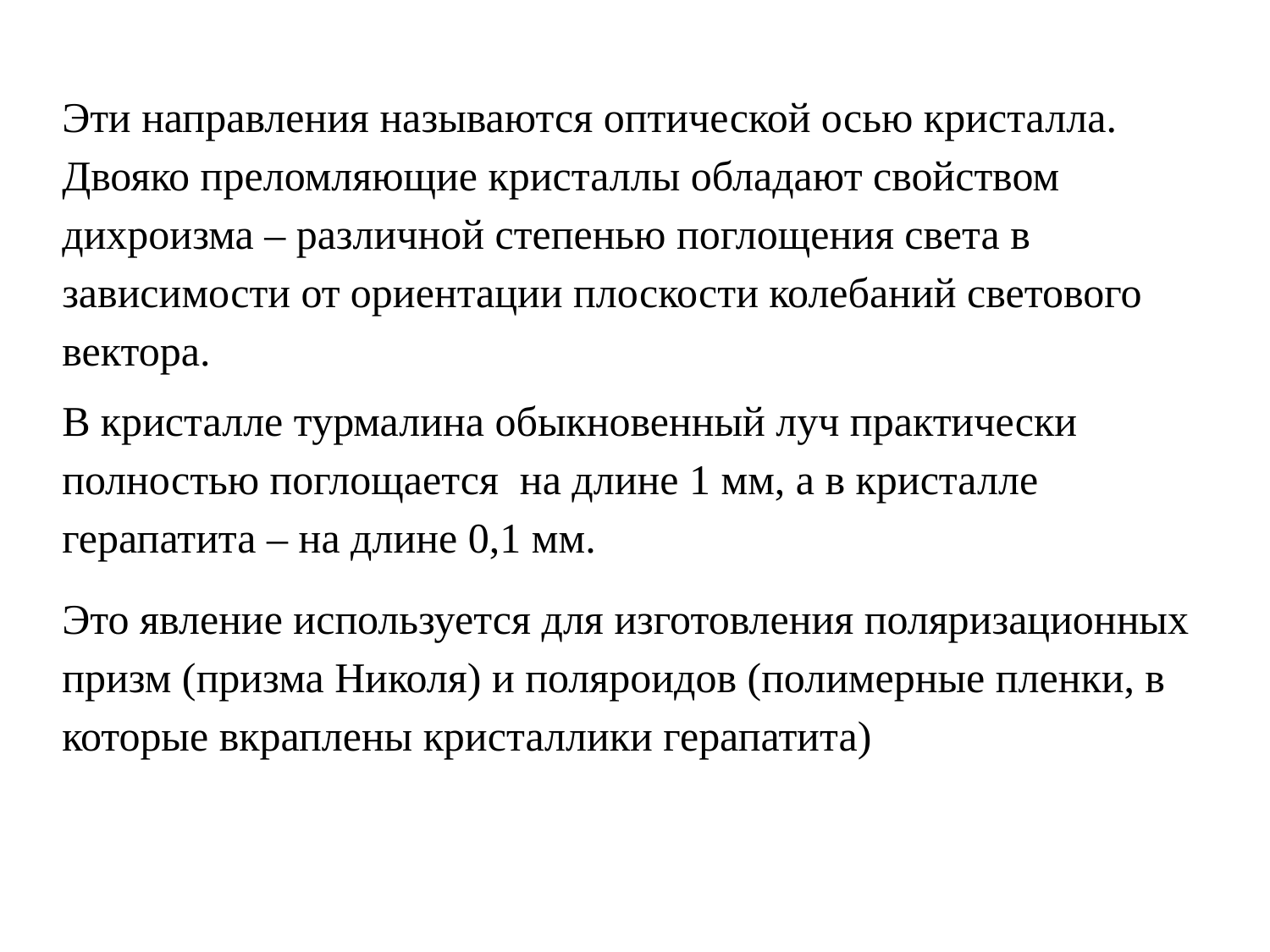

Эти направления называются оптической осью кристалла. Двояко преломляющие кристаллы обладают свойством дихроизма – различной степенью поглощения света в зависимости от ориентации плоскости колебаний светового вектора.

В кристалле турмалина обыкновенный луч практически полностью поглощается  на длине 1 мм, а в кристалле герапатита – на длине 0,1 мм.

Это явление используется для изготовления поляризационных призм (призма Николя) и поляроидов (полимерные пленки, в которые вкраплены кристаллики герапатита)